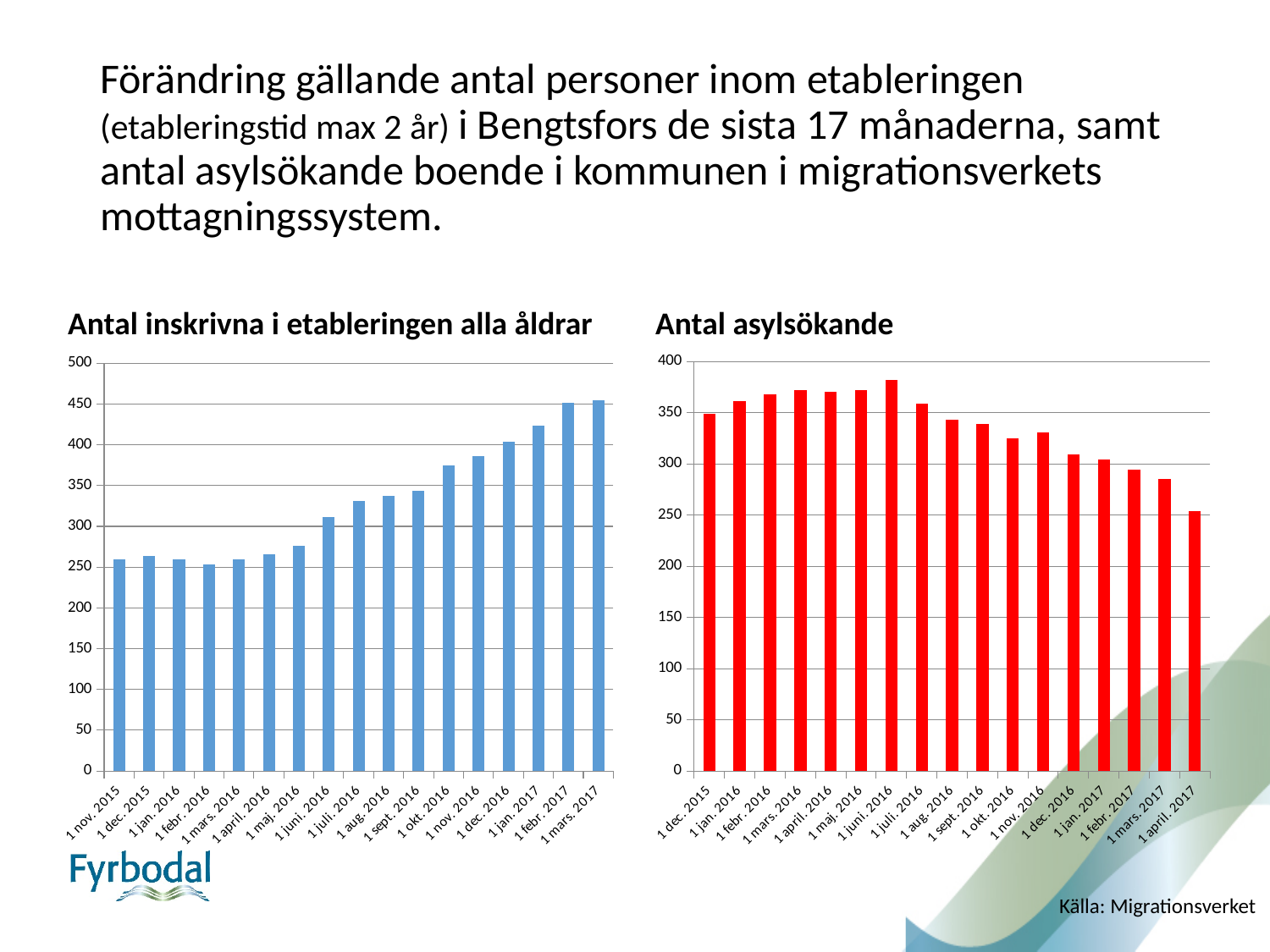

# Förändring gällande antal personer inom etableringen (etableringstid max 2 år) i Bengtsfors de sista 17 månaderna, samt antal asylsökande boende i kommunen i migrationsverkets mottagningssystem.
Antal inskrivna i etableringen alla åldrar
Antal asylsökande

### Chart

| Category | Kolumn1 |
|---|---|
| 1 dec. 2015 | 349.0 |
| 1 jan. 2016 | 361.0 |
| 1 febr. 2016 | 368.0 |
| 1 mars. 2016 | 372.0 |
| 1 april. 2016 | 370.0 |
| 1 maj. 2016 | 372.0 |
| 1 juni. 2016 | 382.0 |
| 1 juli. 2016 | 359.0 |
| 1 aug. 2016 | 343.0 |
| 1 sept. 2016 | 339.0 |
| 1 okt. 2016 | 325.0 |
| 1 nov. 2016 | 331.0 |
| 1 dec. 2016 | 309.0 |
| 1 jan. 2017 | 304.0 |
| 1 febr. 2017 | 294.0 |
| 1 mars. 2017 | 285.0 |
| 1 april. 2017 | 254.0 |

### Chart

| Category | Serie 1 |
|---|---|
| 1 nov. 2015 | 260.0 |
| 1 dec. 2015 | 264.0 |
| 1 jan. 2016 | 260.0 |
| 1 febr. 2016 | 253.0 |
| 1 mars. 2016 | 260.0 |
| 1 april. 2016 | 266.0 |
| 1 maj. 2016 | 276.0 |
| 1 juni. 2016 | 311.0 |
| 1 juli. 2016 | 331.0 |
| 1 aug. 2016 | 337.0 |
| 1 sept. 2016 | 344.0 |
| 1 okt. 2016 | 375.0 |
| 1 nov. 2016 | 386.0 |
| 1 dec. 2016 | 404.0 |
| 1 jan. 2017 | 423.0 |
| 1 febr. 2017 | 451.0 |
| 1 mars. 2017 | 455.0 |
Källa: Migrationsverket